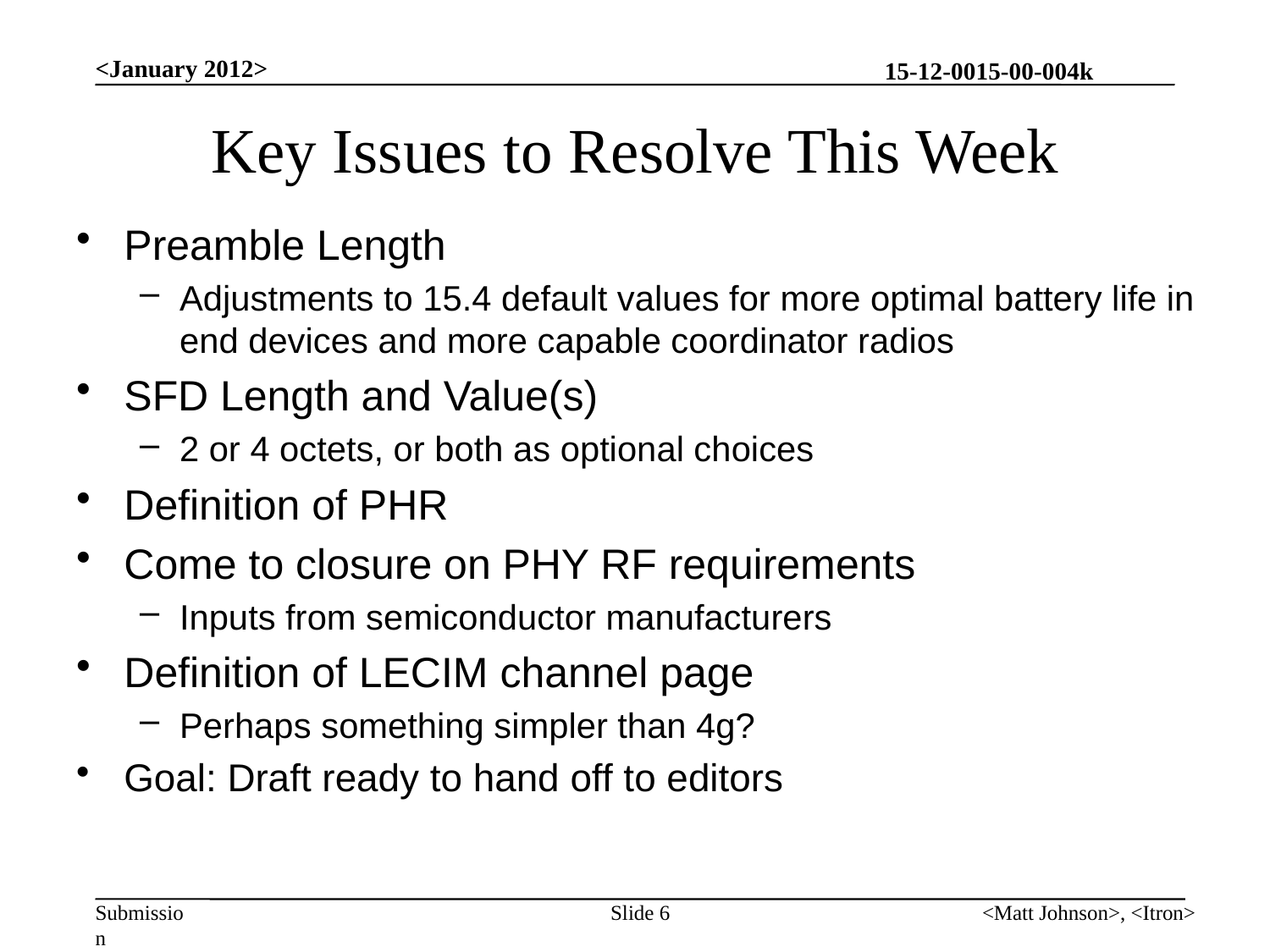

<January 2012>
# Key Issues to Resolve This Week
Preamble Length
Adjustments to 15.4 default values for more optimal battery life in end devices and more capable coordinator radios
SFD Length and Value(s)
2 or 4 octets, or both as optional choices
Definition of PHR
Come to closure on PHY RF requirements
Inputs from semiconductor manufacturers
Definition of LECIM channel page
Perhaps something simpler than 4g?
Goal: Draft ready to hand off to editors
Slide 6
<Matt Johnson>, <Itron>